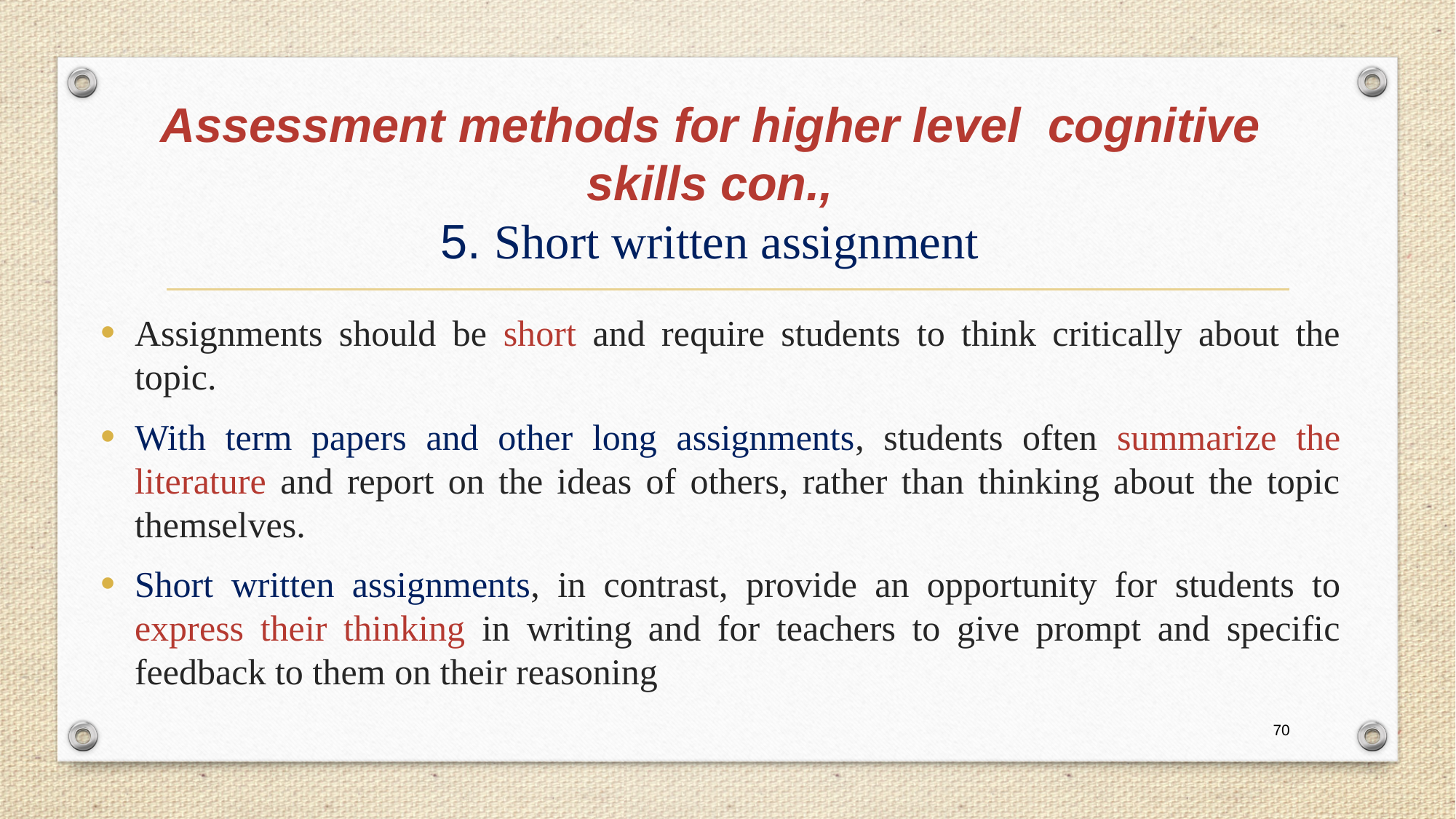

# Assessment methods for higher level  cognitive skills con., 5. Short written assignment
Assignments should be short and require students to think critically about the topic.
With term papers and other long assignments, students often summarize the literature and report on the ideas of others, rather than thinking about the topic themselves.
Short written assignments, in contrast, provide an opportunity for students to express their thinking in writing and for teachers to give prompt and specific feedback to them on their reasoning
70